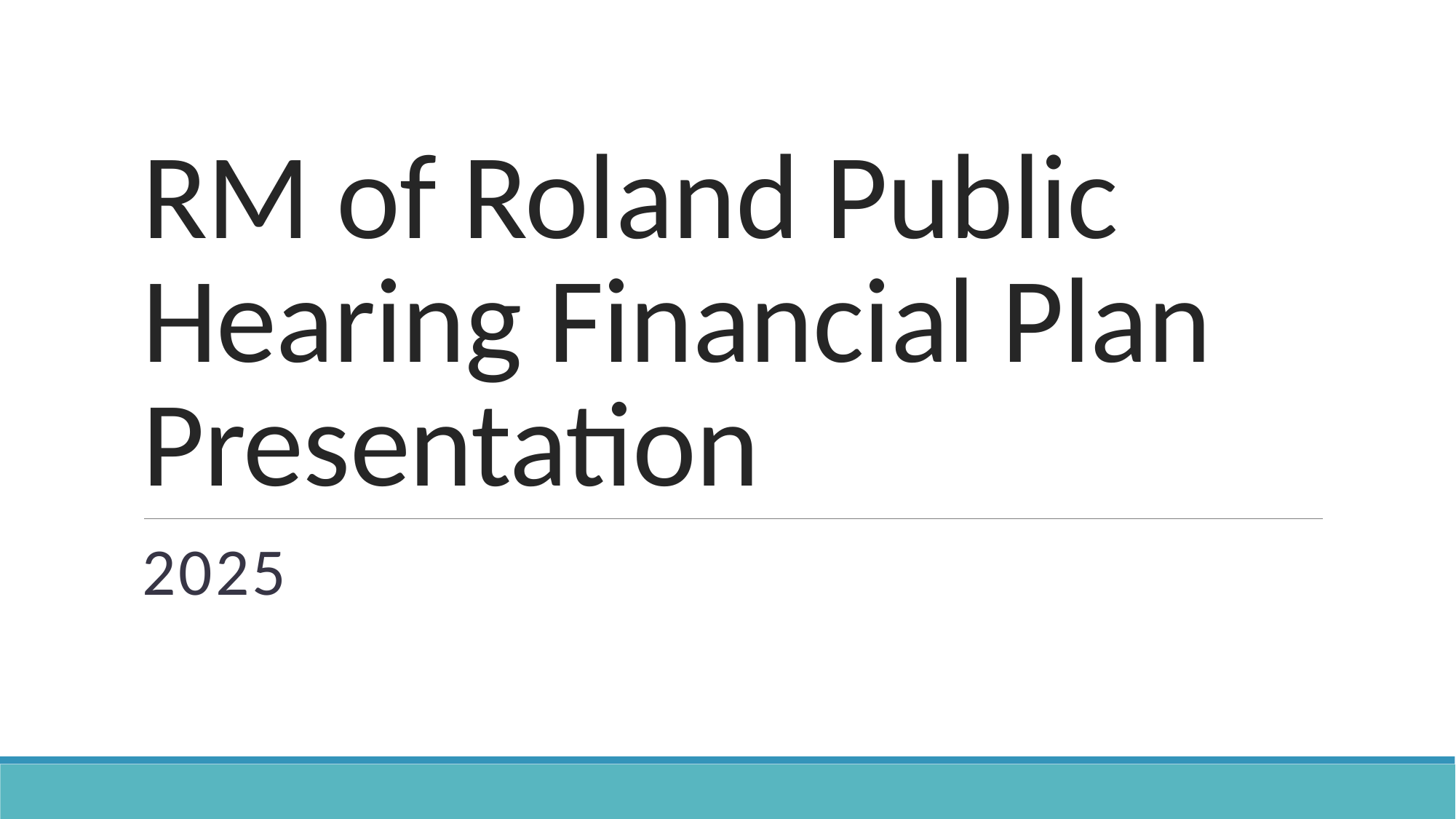

# RM of Roland Public Hearing Financial Plan Presentation
2025